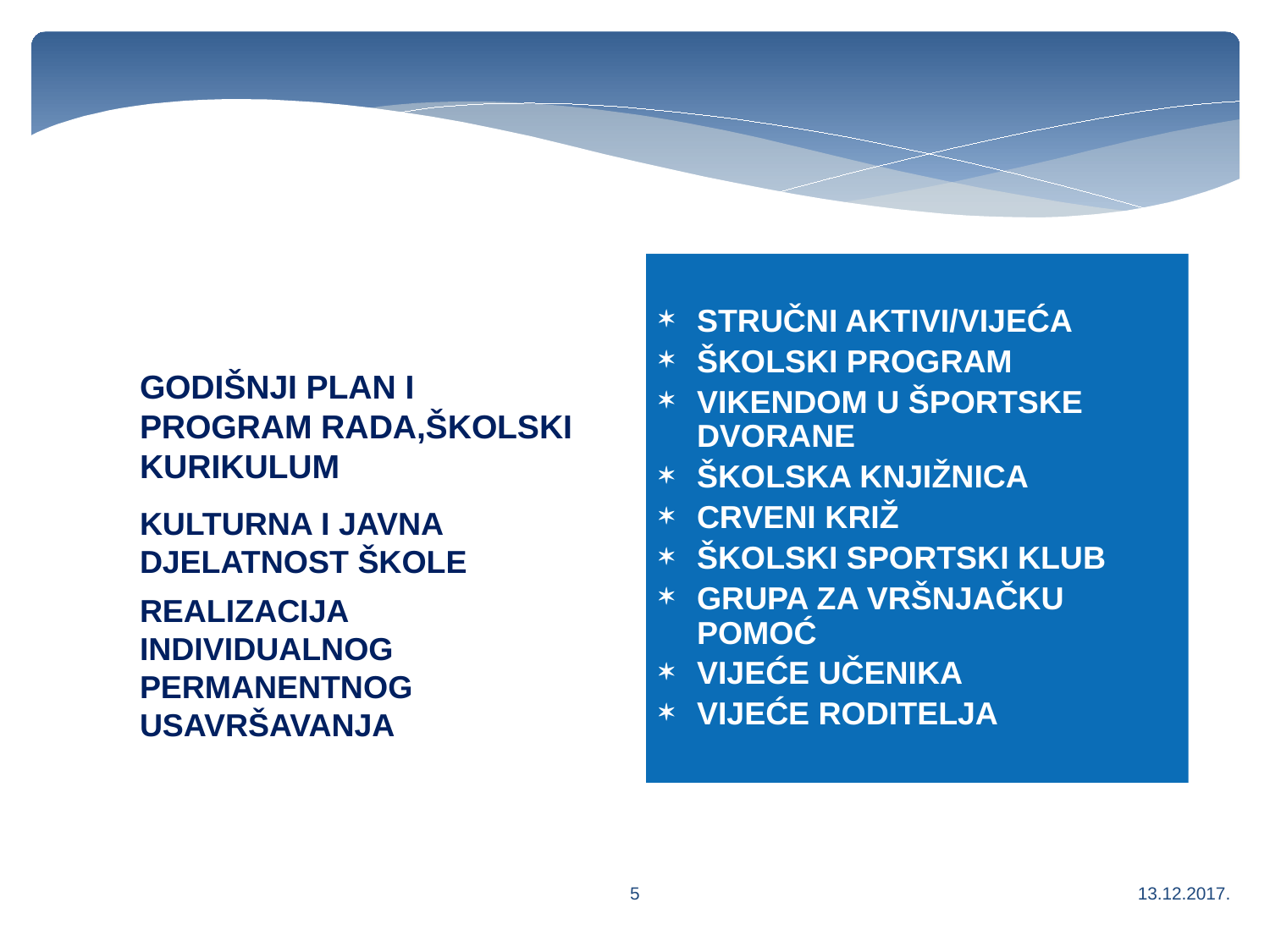

STRUČNI AKTIVI/VIJEĆA
ŠKOLSKI PROGRAM
VIKENDOM U ŠPORTSKE DVORANE
ŠKOLSKA KNJIŽNICA
CRVENI KRIŽ
ŠKOLSKI SPORTSKI KLUB
GRUPA ZA VRŠNJAČKU POMOĆ
VIJEĆE UČENIKA
VIJEĆE RODITELJA
# GODIŠNJI PLAN I PROGRAM RADA,ŠKOLSKI KURIKULUM
KULTURNA I JAVNA DJELATNOST ŠKOLE
REALIZACIJA INDIVIDUALNOG PERMANENTNOG USAVRŠAVANJA
5
13.12.2017.